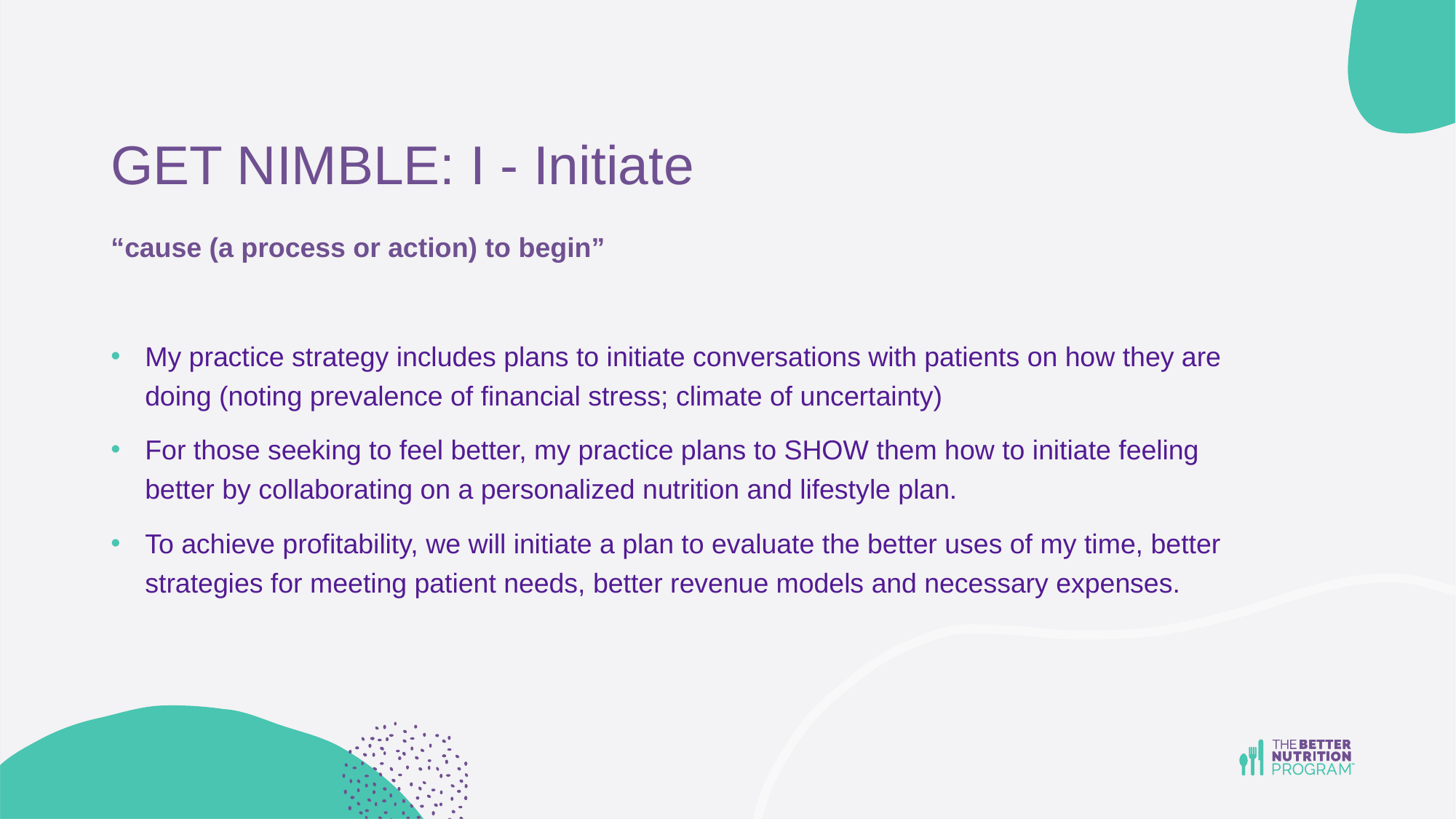

# GET NIMBLE: I - Initiate
“cause (a process or action) to begin”

My practice strategy includes plans to initiate conversations with patients on how they are doing (noting prevalence of financial stress; climate of uncertainty)
For those seeking to feel better, my practice plans to SHOW them how to initiate feeling better by collaborating on a personalized nutrition and lifestyle plan.
To achieve profitability, we will initiate a plan to evaluate the better uses of my time, better strategies for meeting patient needs, better revenue models and necessary expenses.